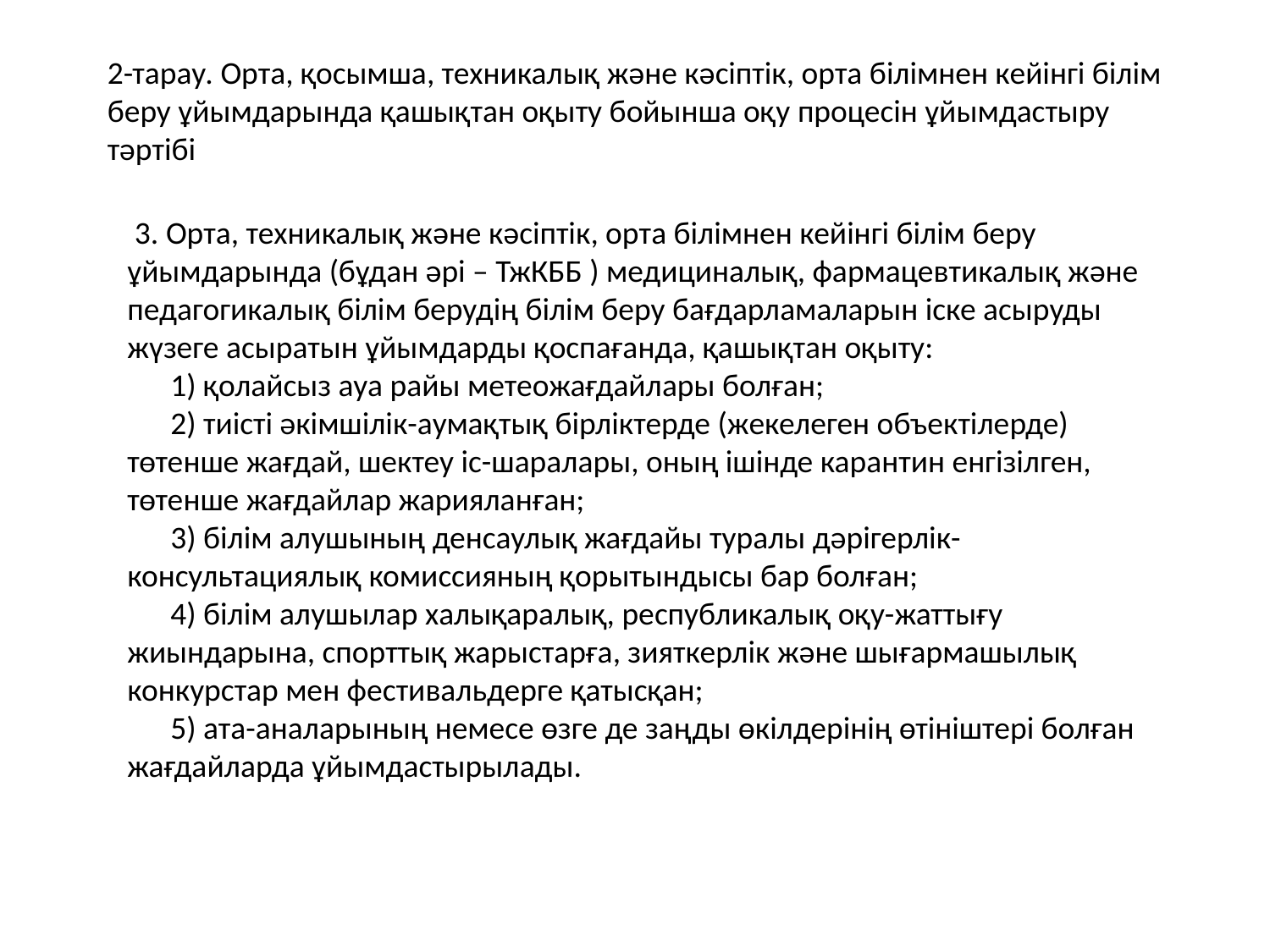

2-тарау. Орта, қосымша, техникалық және кәсіптік, орта білімнен кейінгі білім беру ұйымдарында қашықтан оқыту бойынша оқу процесін ұйымдастыру тәртібі
 3. Орта, техникалық және кәсіптік, орта білімнен кейінгі білім беру ұйымдарында (бұдан әрі – ТжКББ ) медициналық, фармацевтикалық және педагогикалық білім берудің білім беру бағдарламаларын іске асыруды жүзеге асыратын ұйымдарды қоспағанда, қашықтан оқыту:
      1) қолайсыз ауа райы метеожағдайлары болған;
      2) тиісті әкімшілік-аумақтық бірліктерде (жекелеген объектілерде) төтенше жағдай, шектеу іс-шаралары, оның ішінде карантин енгізілген, төтенше жағдайлар жарияланған;
      3) білім алушының денсаулық жағдайы туралы дәрігерлік-консультациялық комиссияның қорытындысы бар болған;
      4) білім алушылар халықаралық, республикалық оқу-жаттығу жиындарына, спорттық жарыстарға, зияткерлік және шығармашылық конкурстар мен фестивальдерге қатысқан;
      5) ата-аналарының немесе өзге де заңды өкілдерінің өтініштері болған жағдайларда ұйымдастырылады.